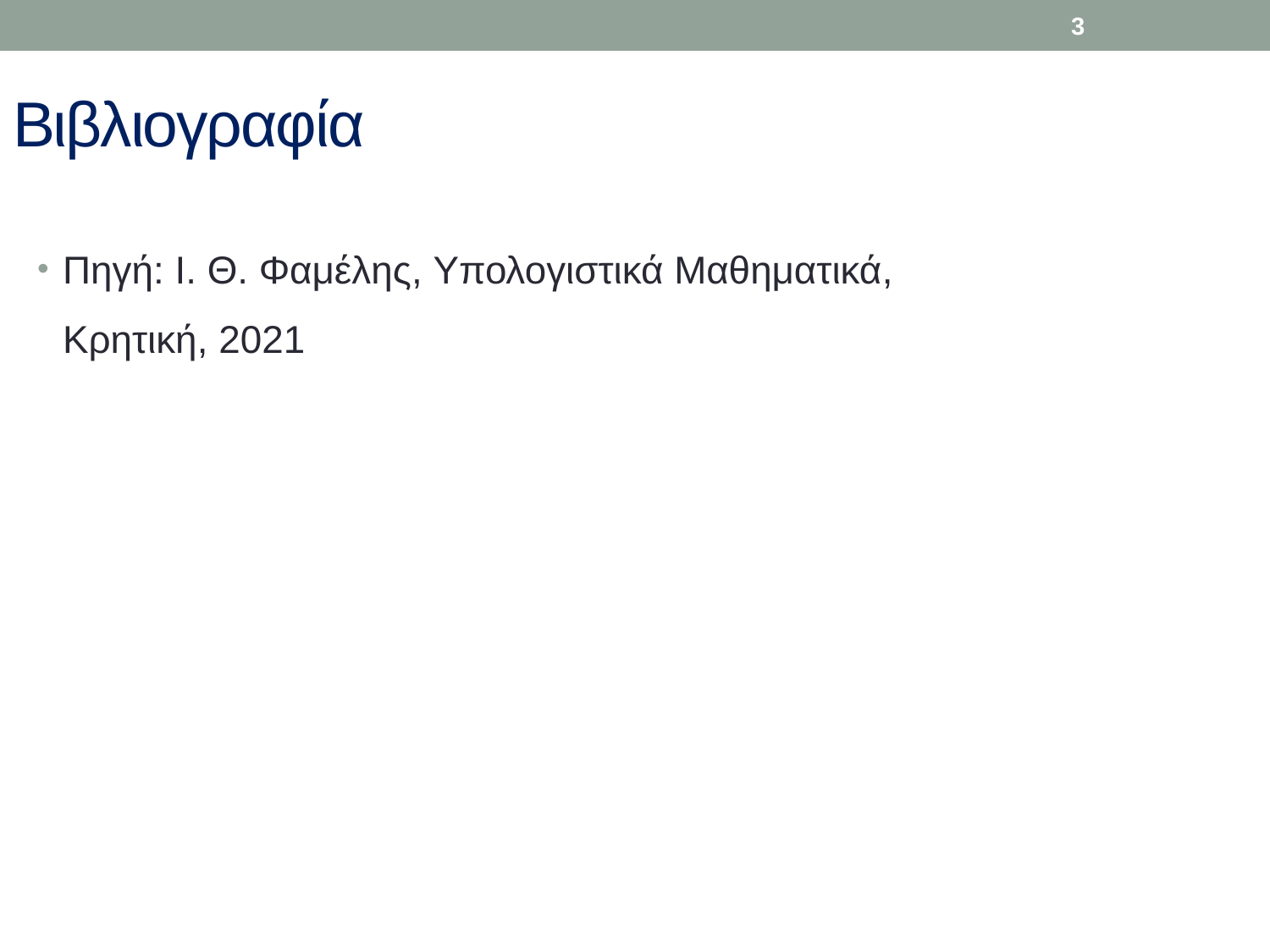

3
# Βιβλιογραφία
Πηγή: Ι. Θ. Φαμέλης, Υπολογιστικά Μαθηματικά, Κρητική, 2021